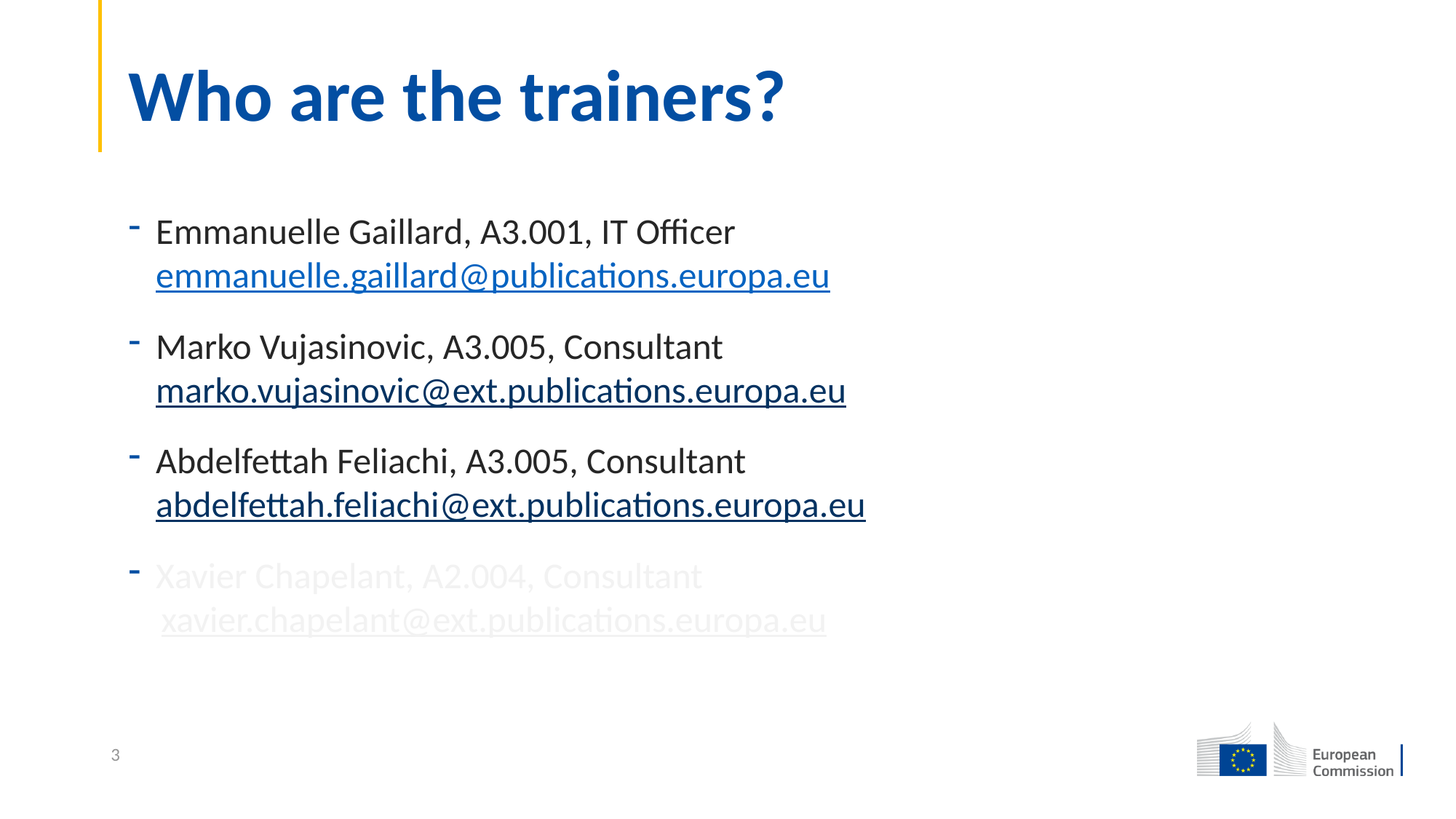

# Who are the trainers?
Emmanuelle Gaillard, A3.001, IT Officer
emmanuelle.gaillard@publications.europa.eu
Marko Vujasinovic, A3.005, Consultant  marko.vujasinovic@ext.publications.europa.eu
Abdelfettah Feliachi, A3.005, Consultant
abdelfettah.feliachi@ext.publications.europa.eu
Xavier Chapelant, A2.004, Consultant
    xavier.chapelant@ext.publications.europa.eu

3